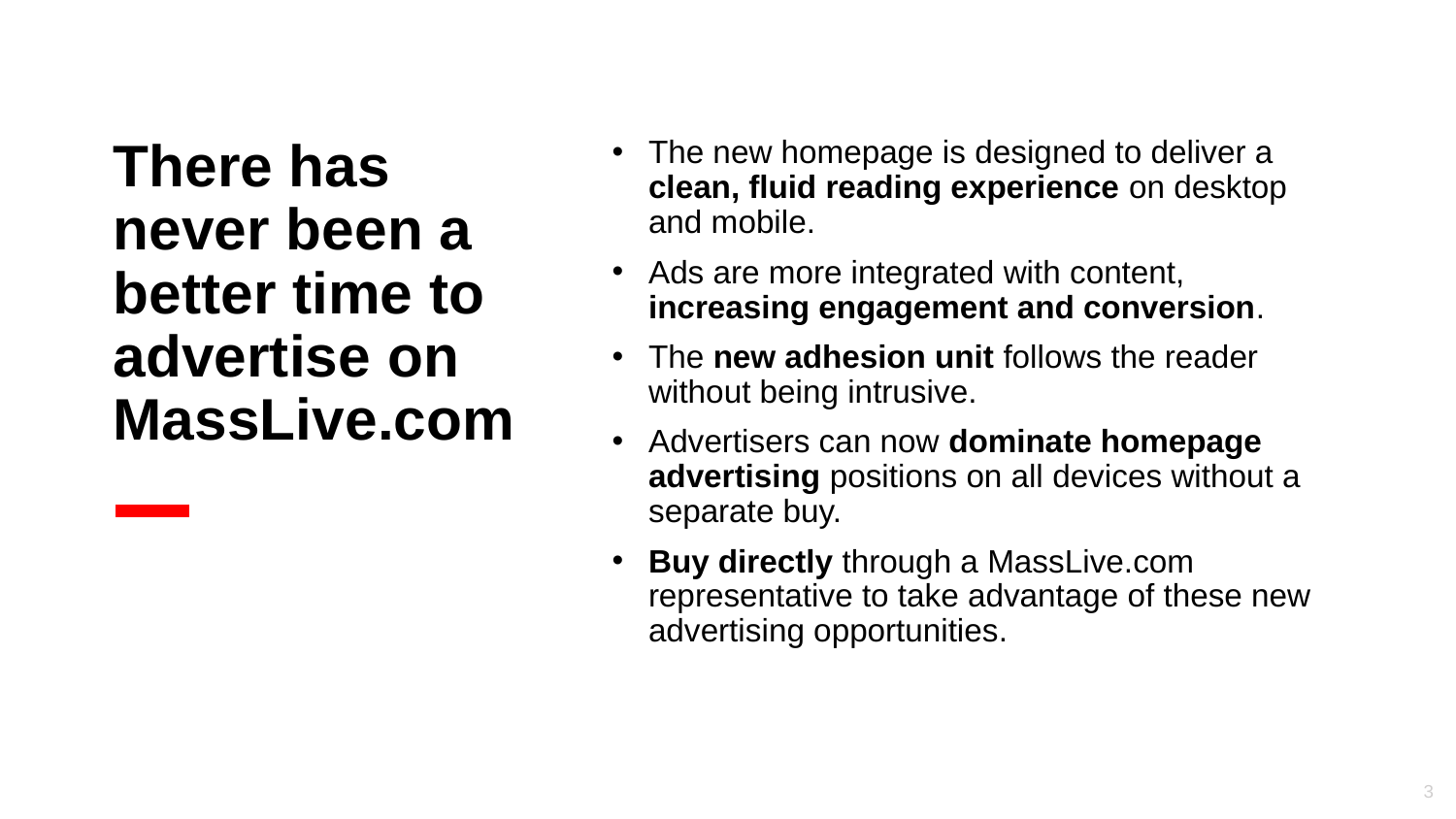

# There has never been a better time to advertise on MassLive.com
The new homepage is designed to deliver a clean, fluid reading experience on desktop and mobile.
Ads are more integrated with content, increasing engagement and conversion.
The new adhesion unit follows the reader without being intrusive.
Advertisers can now dominate homepage advertising positions on all devices without a separate buy.
Buy directly through a MassLive.com representative to take advantage of these new advertising opportunities.
3